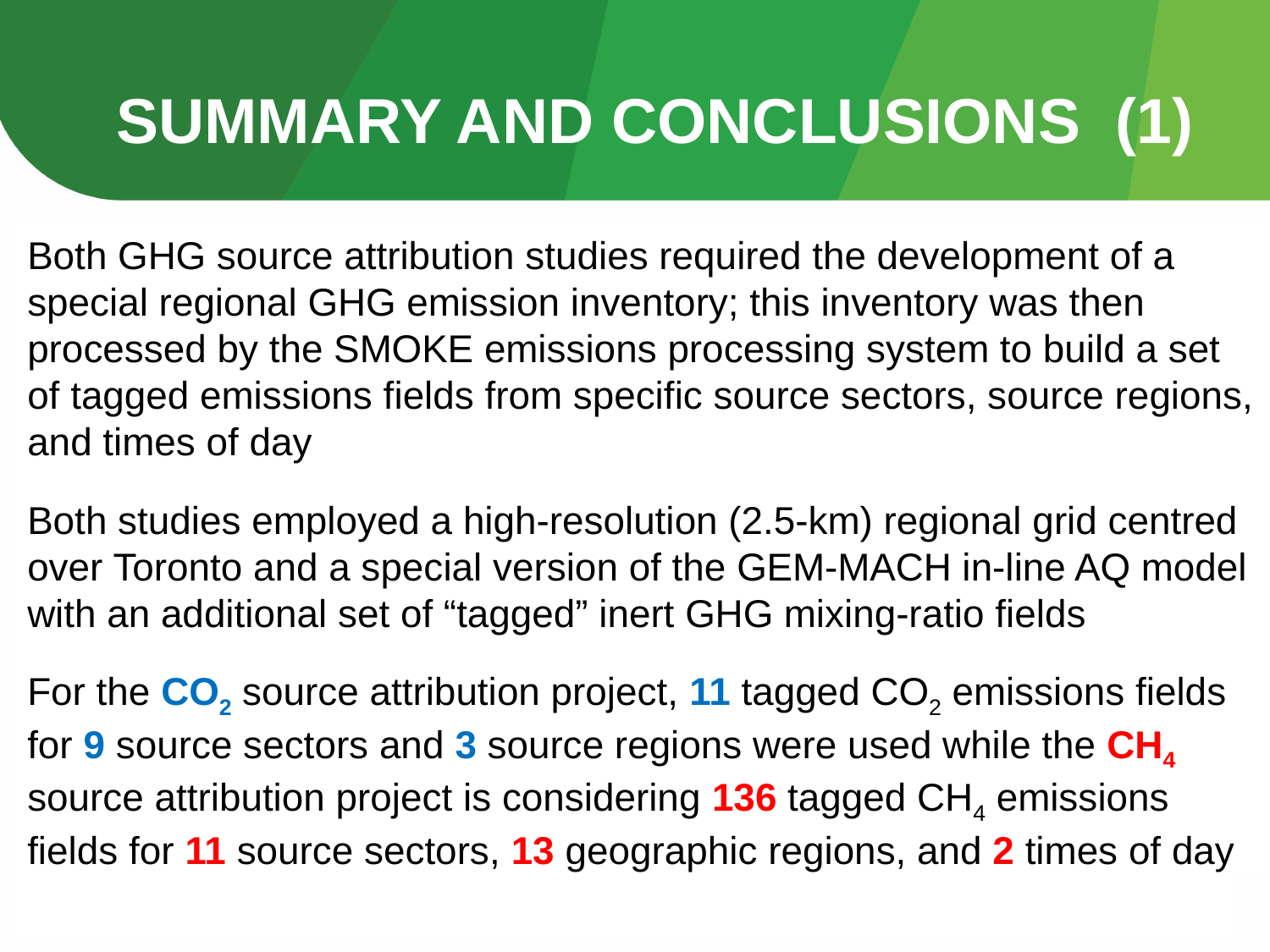

# Summary and conclusions  (1)
Both GHG source attribution studies required the development of a special regional GHG emission inventory; this inventory was then processed by the SMOKE emissions processing system to build a set of tagged emissions fields from specific source sectors, source regions, and times of day
Both studies employed a high-resolution (2.5-km) regional grid centred over Toronto and a special version of the GEM-MACH in-line AQ model with an additional set of “tagged” inert GHG mixing-ratio fields
For the CO2 source attribution project, 11 tagged CO2 emissions fields for 9 source sectors and 3 source regions were used while the CH4 source attribution project is considering 136 tagged CH4 emissions fields for 11 source sectors, 13 geographic regions, and 2 times of day